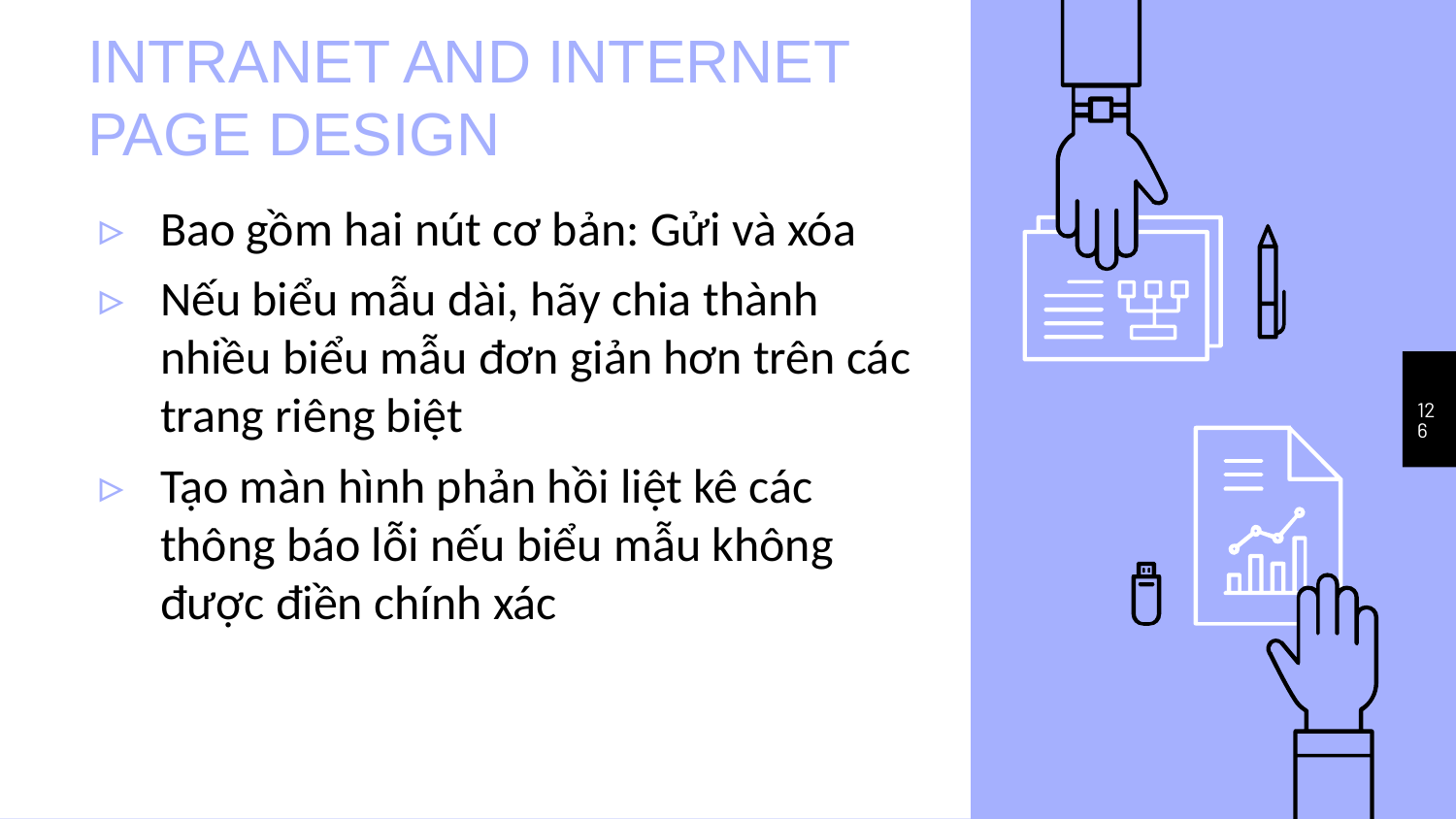

# INTRANET AND INTERNET PAGE DESIGN
Bao gồm hai nút cơ bản: Gửi và xóa
Nếu biểu mẫu dài, hãy chia thành nhiều biểu mẫu đơn giản hơn trên các trang riêng biệt
Tạo màn hình phản hồi liệt kê các thông báo lỗi nếu biểu mẫu không được điền chính xác
126